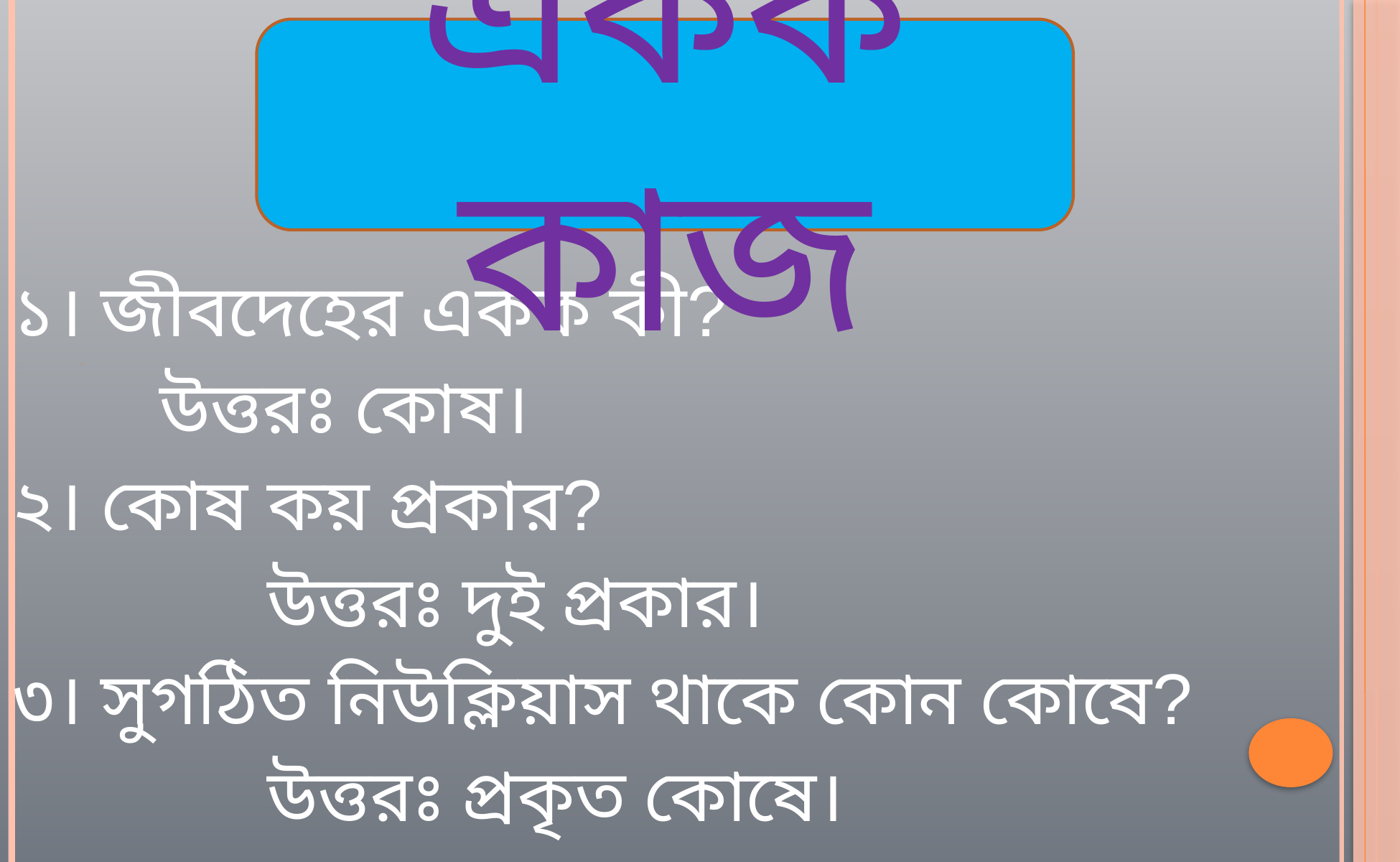

একক কাজ
১। জীবদেহের একক কী?
      	উত্তরঃ কোষ।
২। কোষ কয় প্রকার?
    		উত্তরঃ দুই প্রকার।
৩। সুগঠিত নিউক্লিয়াস থাকে কোন কোষে?
    		উত্তরঃ প্রকৃত কোষে।